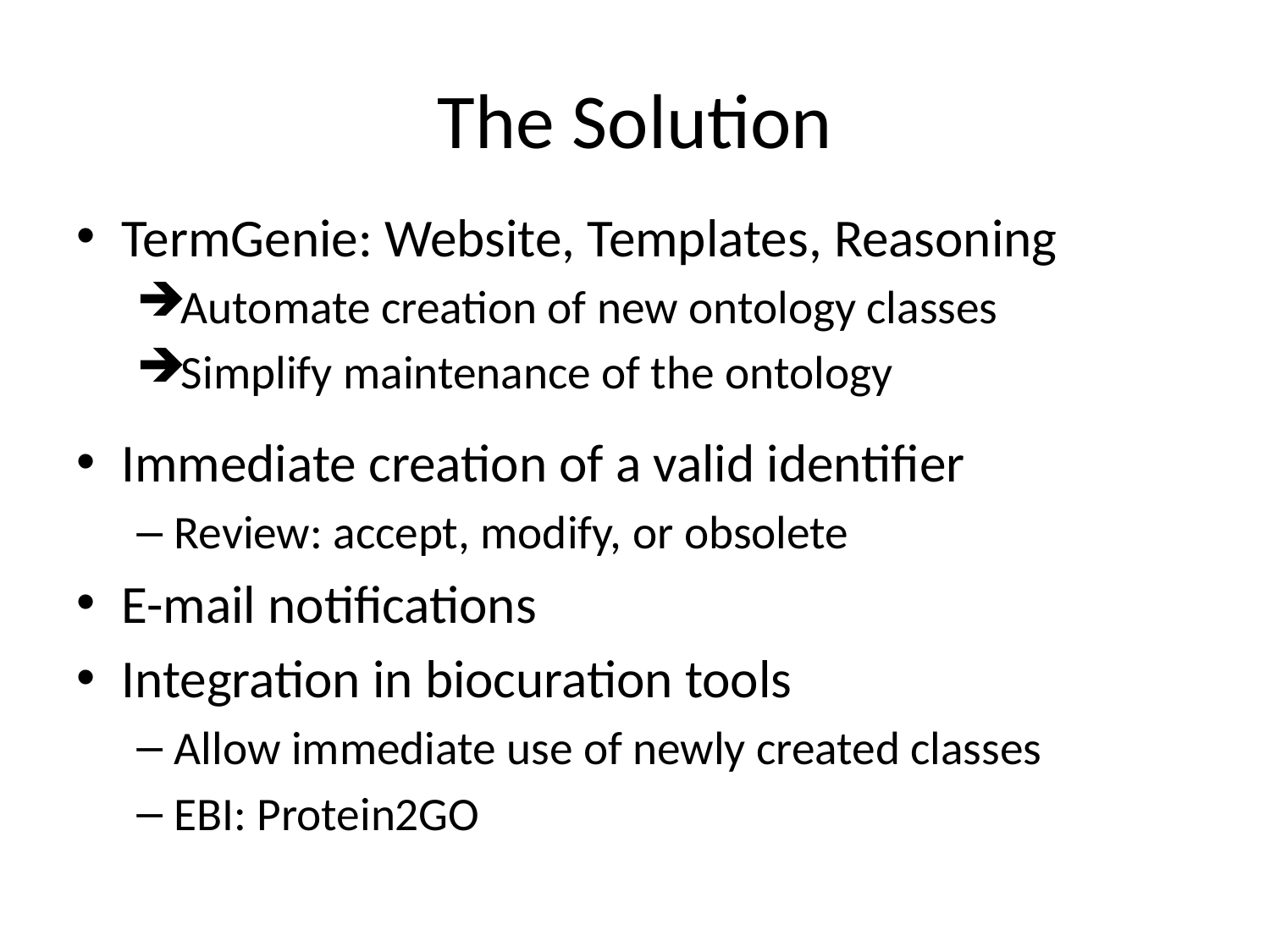

# The Solution
TermGenie: Website, Templates, Reasoning
Automate creation of new ontology classes
Simplify maintenance of the ontology
Immediate creation of a valid identifier
Review: accept, modify, or obsolete
E-mail notifications
Integration in biocuration tools
Allow immediate use of newly created classes
EBI: Protein2GO